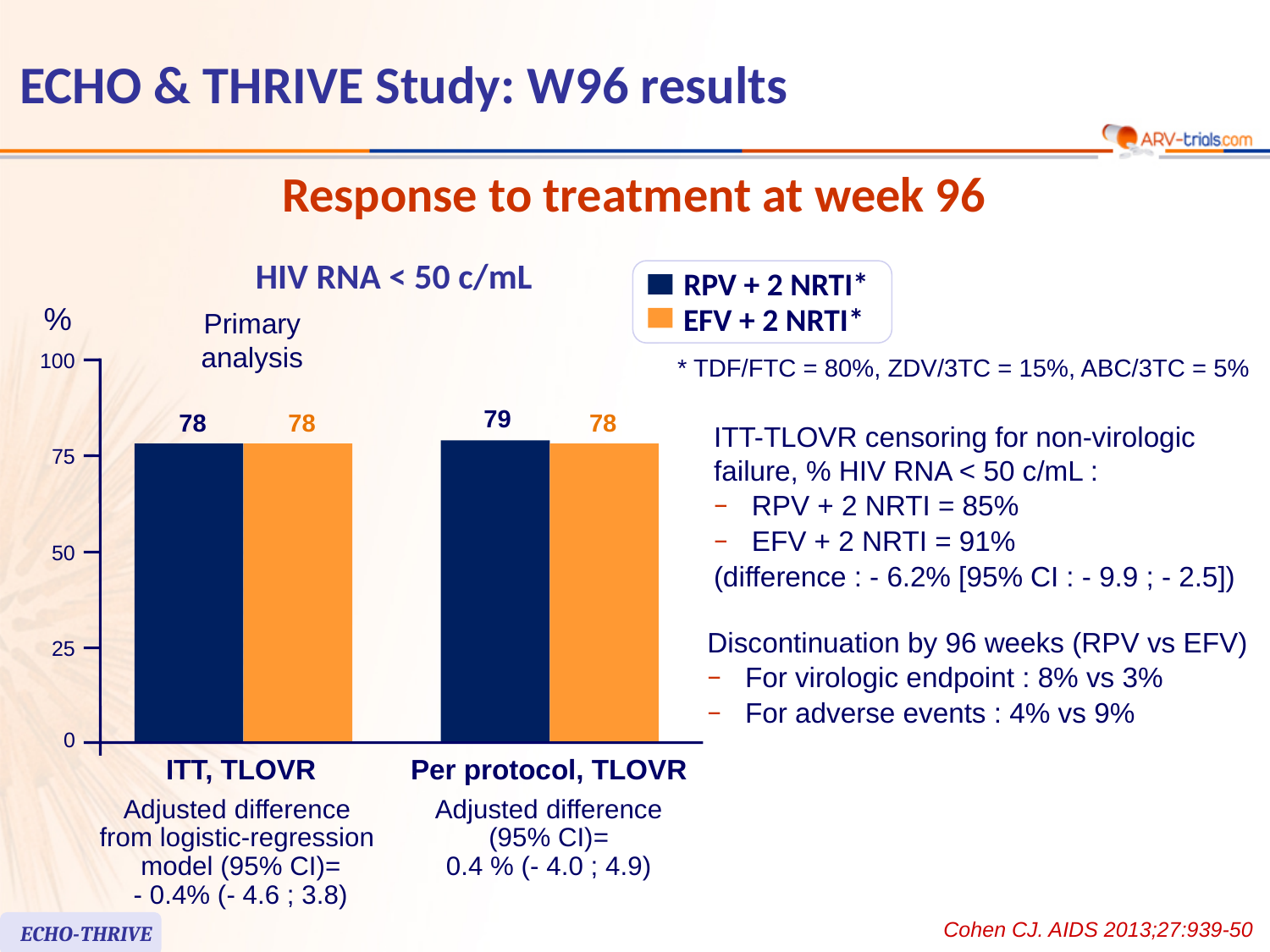

# ECHO & THRIVE Study: W96 results
Response to treatment at week 96
HIV RNA < 50 c/mL
RPV + 2 NRTI*

%
EFV + 2 NRTI*
Primary
analysis

* TDF/FTC = 80%, ZDV/3TC = 15%, ABC/3TC = 5%
100

79
78
78
78
ITT-TLOVR censoring for non-virologic failure, % HIV RNA < 50 c/mL :
 RPV + 2 NRTI = 85%
 EFV + 2 NRTI = 91%
(difference : - 6.2% [95% CI : - 9.9 ; - 2.5])

75

50

Discontinuation by 96 weeks (RPV vs EFV)
 For virologic endpoint : 8% vs 3%
 For adverse events : 4% vs 9%
25

0

ITT, TLOVR
Per protocol, TLOVR
Adjusted difference
from logistic-regression
model (95% CI)=
- 0.4% (- 4.6 ; 3.8)
Adjusted difference
(95% CI)=
0.4 % (- 4.0 ; 4.9)
Cohen CJ. AIDS 2013;27:939-50

ECHO-THRIVE